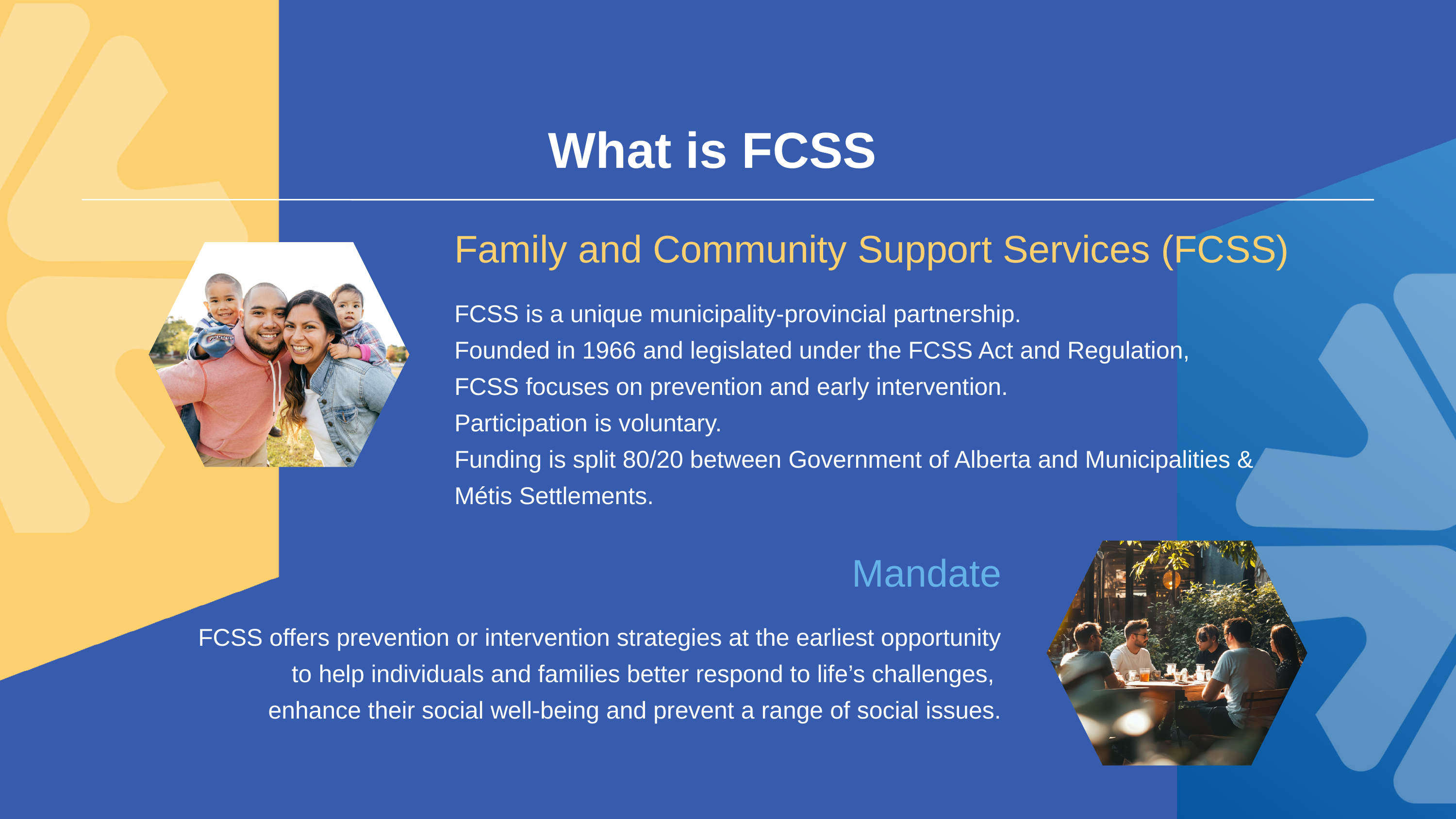

What is FCSS

Family and Community Support Services (FCSS)

FCSS is a unique municipality-provincial partnership.
Founded in 1966 and legislated under the FCSS Act and Regulation,
FCSS focuses on prevention and early intervention.
Participation is voluntary.
Funding is split 80/20 between Government of Alberta and Municipalities & Métis Settlements.

Mandate
FCSS offers prevention or intervention strategies at the earliest opportunity
to help individuals and families better respond to life’s challenges,
enhance their social well-being and prevent a range of social issues.